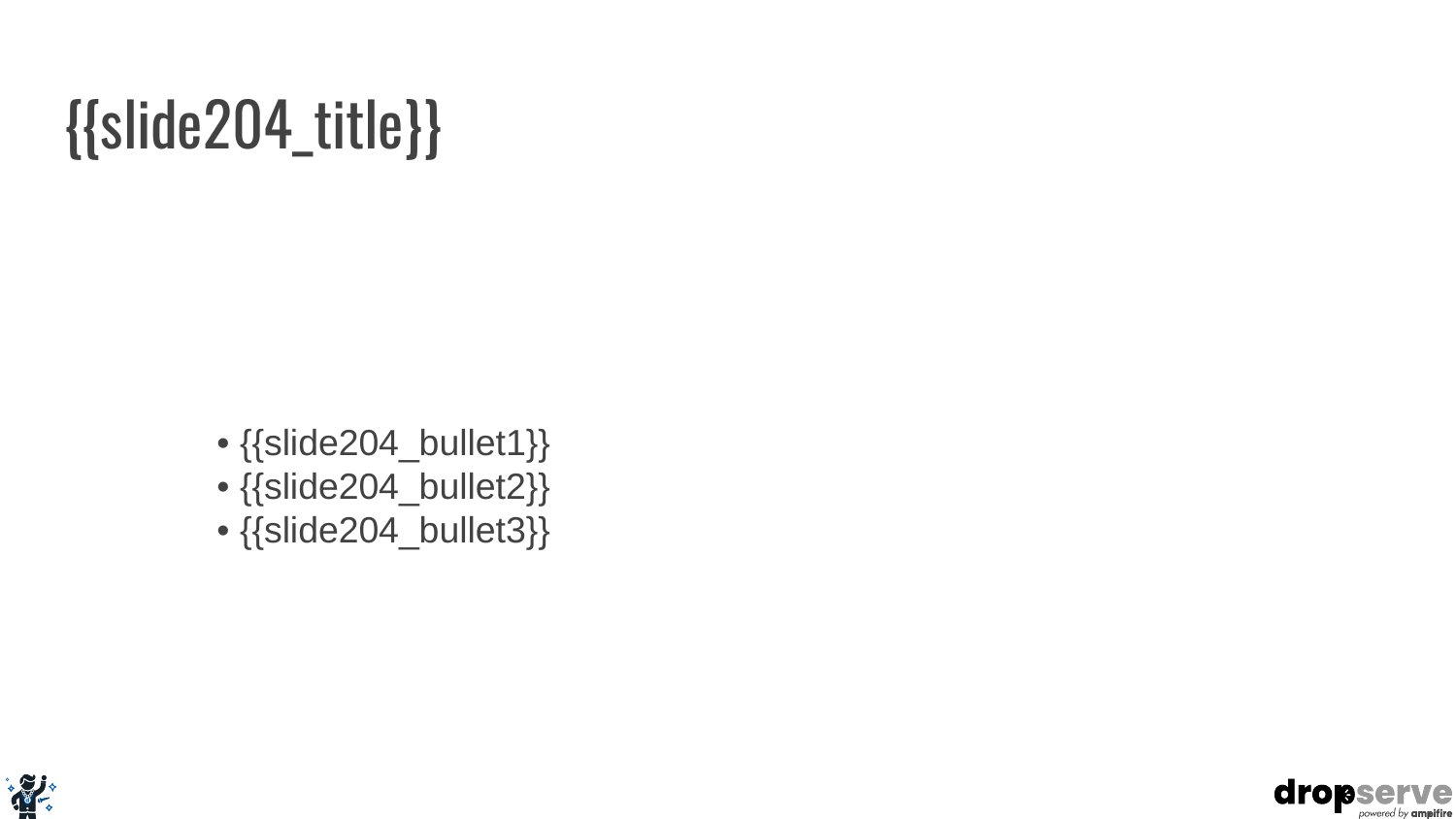

# {{slide204_title}}
• {{slide204_bullet1}}
• {{slide204_bullet2}}
• {{slide204_bullet3}}